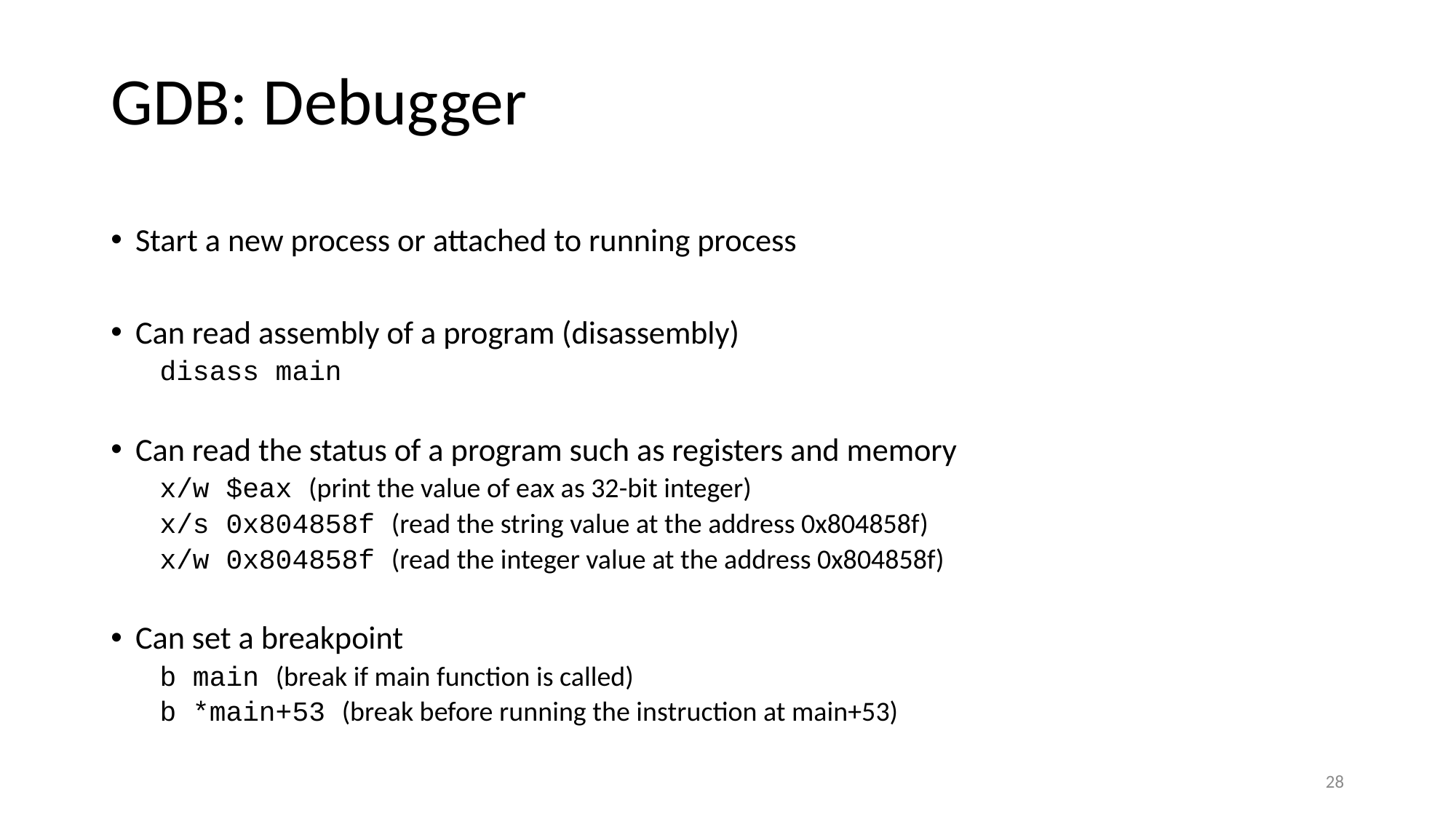

# GDB: Debugger
Start a new process or attached to running process

Can read assembly of a program (disassembly)
disass main

Can read the status of a program such as registers and memory
x/w $eax (print the value of eax as 32-bit integer)
x/s 0x804858f (read the string value at the address 0x804858f)
x/w 0x804858f (read the integer value at the address 0x804858f)

Can set a breakpoint
b main (break if main function is called)
b *main+53 (break before running the instruction at main+53)
28